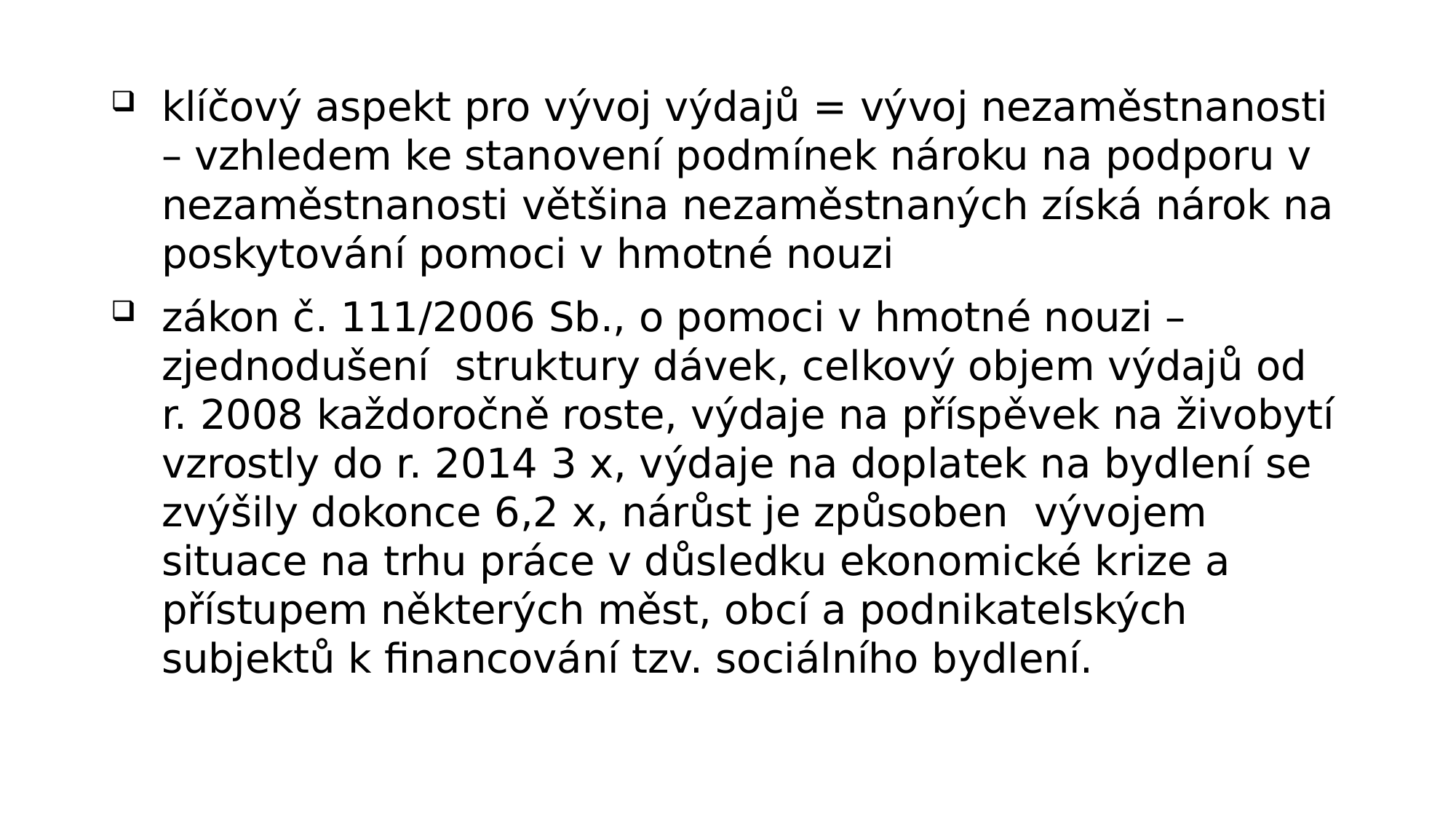

#
klíčový aspekt pro vývoj výdajů = vývoj nezaměstnanosti – vzhledem ke stanovení podmínek nároku na podporu v nezaměstnanosti většina nezaměstnaných získá nárok na poskytování pomoci v hmotné nouzi
zákon č. 111/2006 Sb., o pomoci v hmotné nouzi – zjednodušení  struktury dávek, celkový objem výdajů od r. 2008 každoročně roste, výdaje na příspěvek na živobytí vzrostly do r. 2014 3 x, výdaje na doplatek na bydlení se zvýšily dokonce 6,2 x, nárůst je způsoben  vývojem situace na trhu práce v důsledku ekonomické krize a přístupem některých měst, obcí a podnikatelských subjektů k financování tzv. sociálního bydlení.